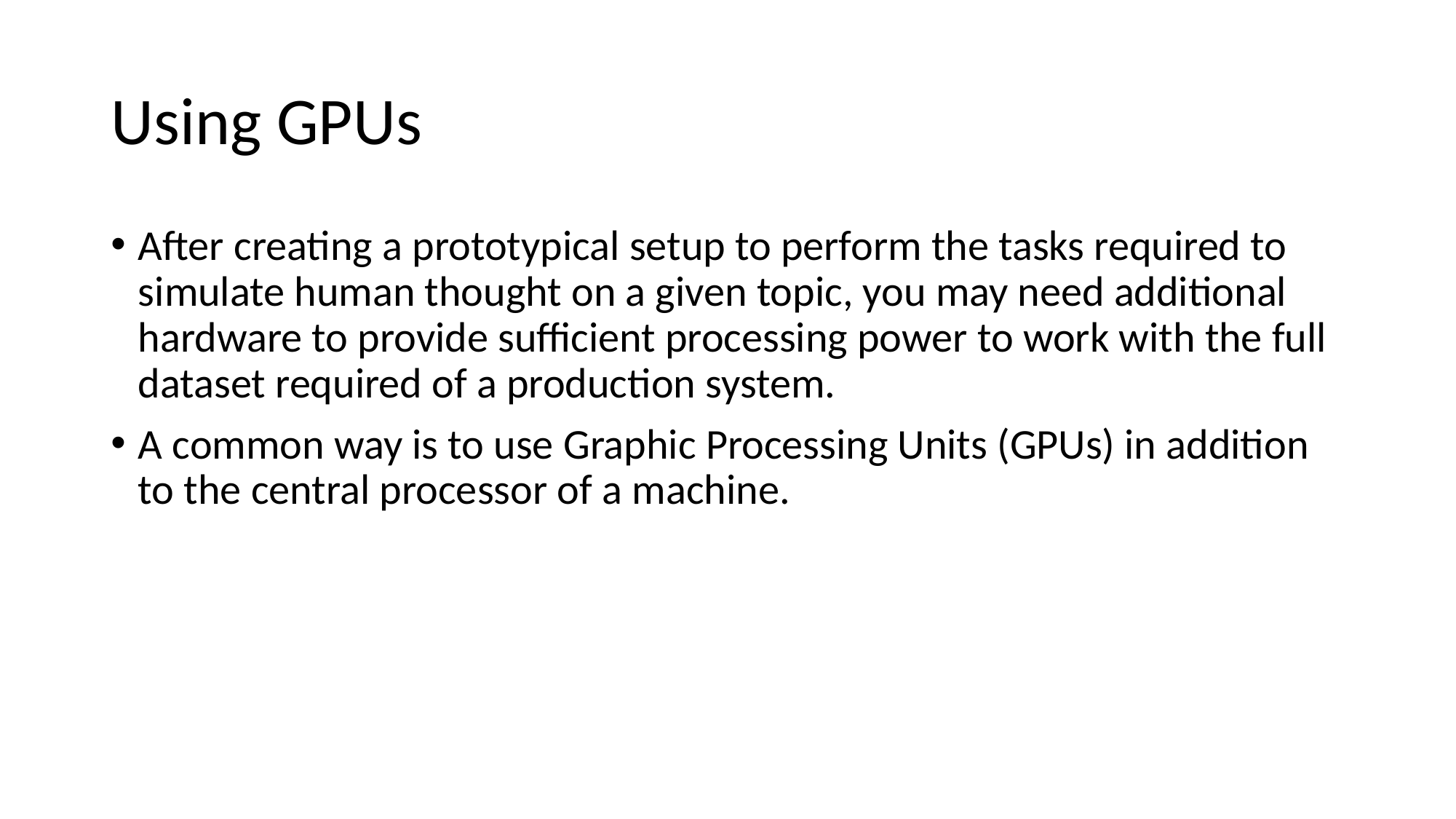

# Using GPUs
After creating a prototypical setup to perform the tasks required to simulate human thought on a given topic, you may need additional hardware to provide sufficient processing power to work with the full dataset required of a production system.
A common way is to use Graphic Processing Units (GPUs) in addition to the central processor of a machine.